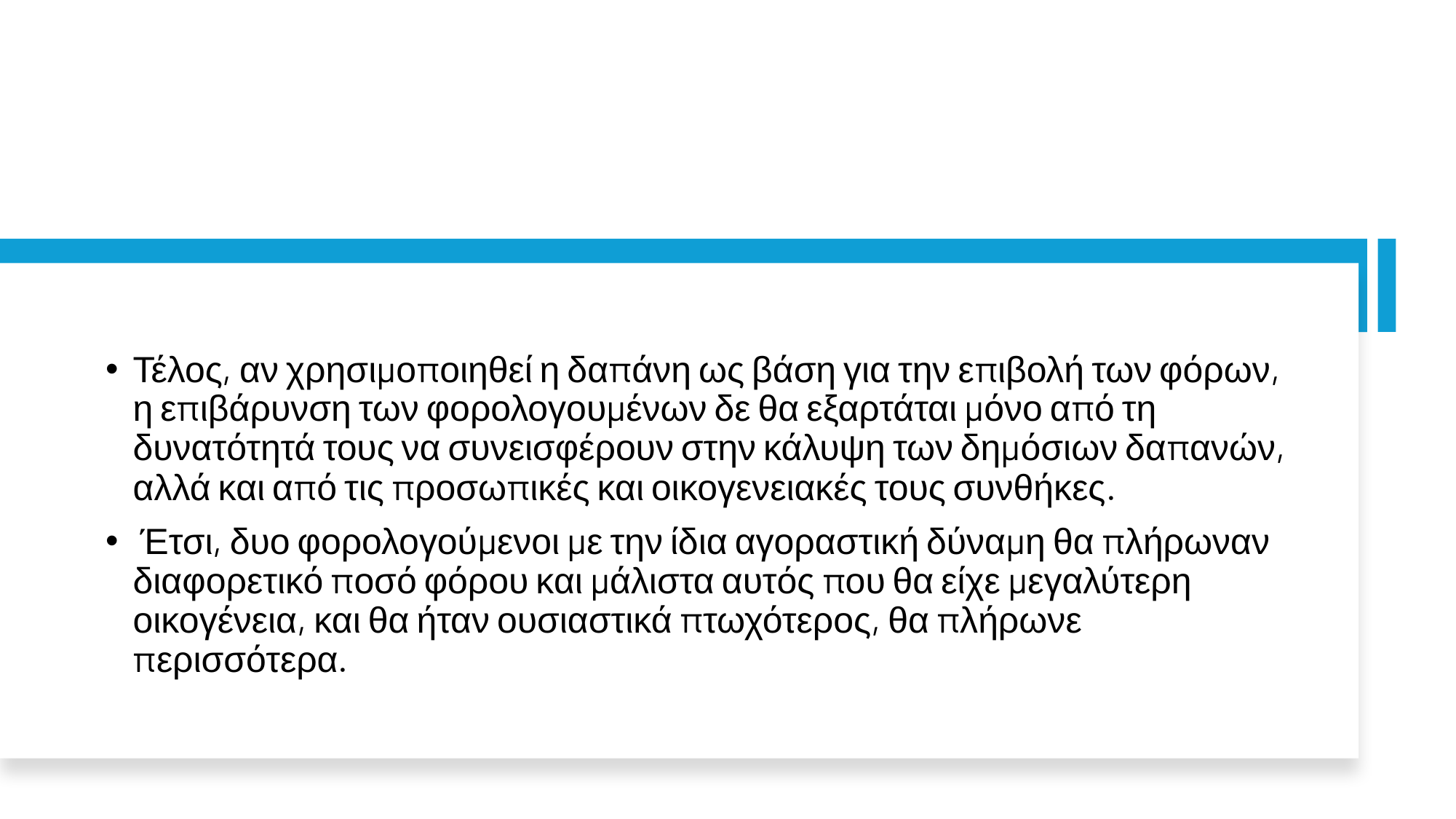

#

Τέλος, αν χρησιμοποιηθεί η δαπάνη ως βάση για την επιβολή των φόρων, η επιβάρυνση των φορολογουμένων δε θα εξαρτάται μόνο από τη δυνατότητά τους να συνεισφέρουν στην κάλυψη των δημόσιων δαπανών, αλ­λά και από τις προσωπικές και οικογενειακές τους συνθήκες.
 Έτσι, δυο φορολογούμενοι με την ίδια αγοραστική δύναμη θα πλήρωναν διαφορετικό ποσό φόρου και μάλιστα αυτός που θα είχε μεγαλύτερη οικογένεια, και θα ήταν ουσιαστικά πτωχότερος, θα πλήρωνε περισσότερα.